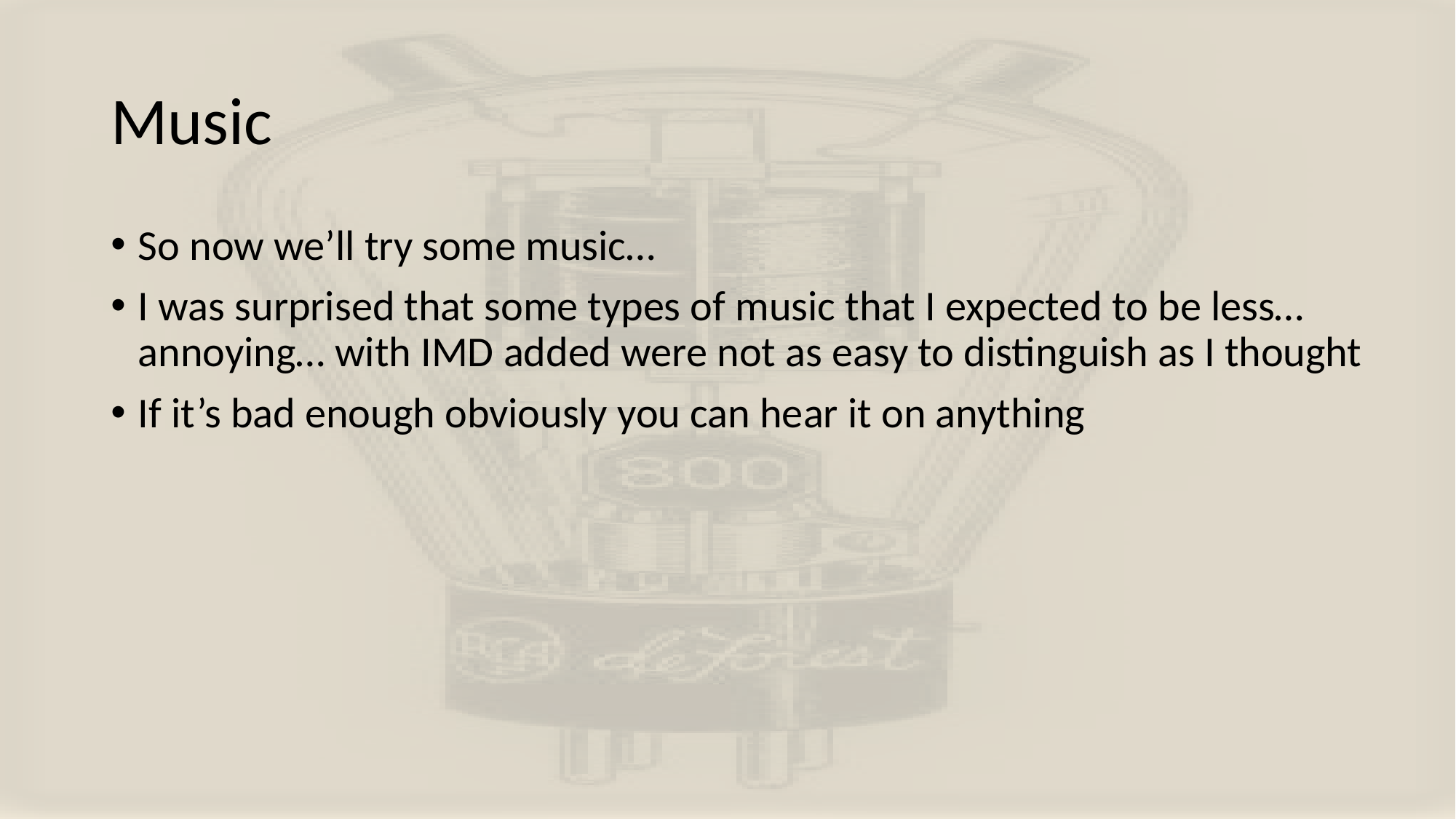

# Music
So now we’ll try some music…
I was surprised that some types of music that I expected to be less… annoying… with IMD added were not as easy to distinguish as I thought
If it’s bad enough obviously you can hear it on anything